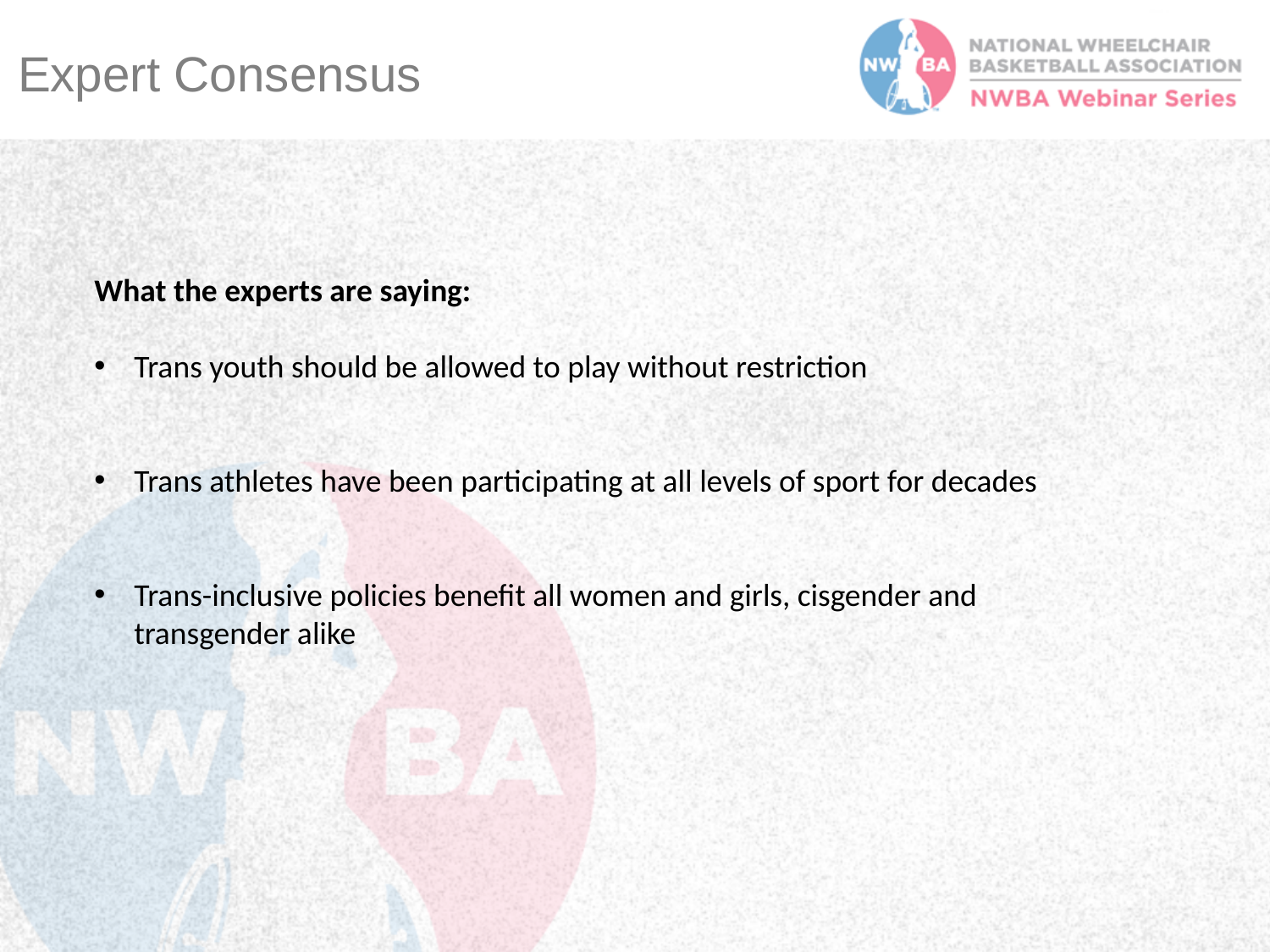

Expert Consensus
What the experts are saying:

Trans youth should be allowed to play without restriction

Trans athletes have been participating at all levels of sport for decades

Trans-inclusive policies benefit all women and girls, cisgender and transgender alike